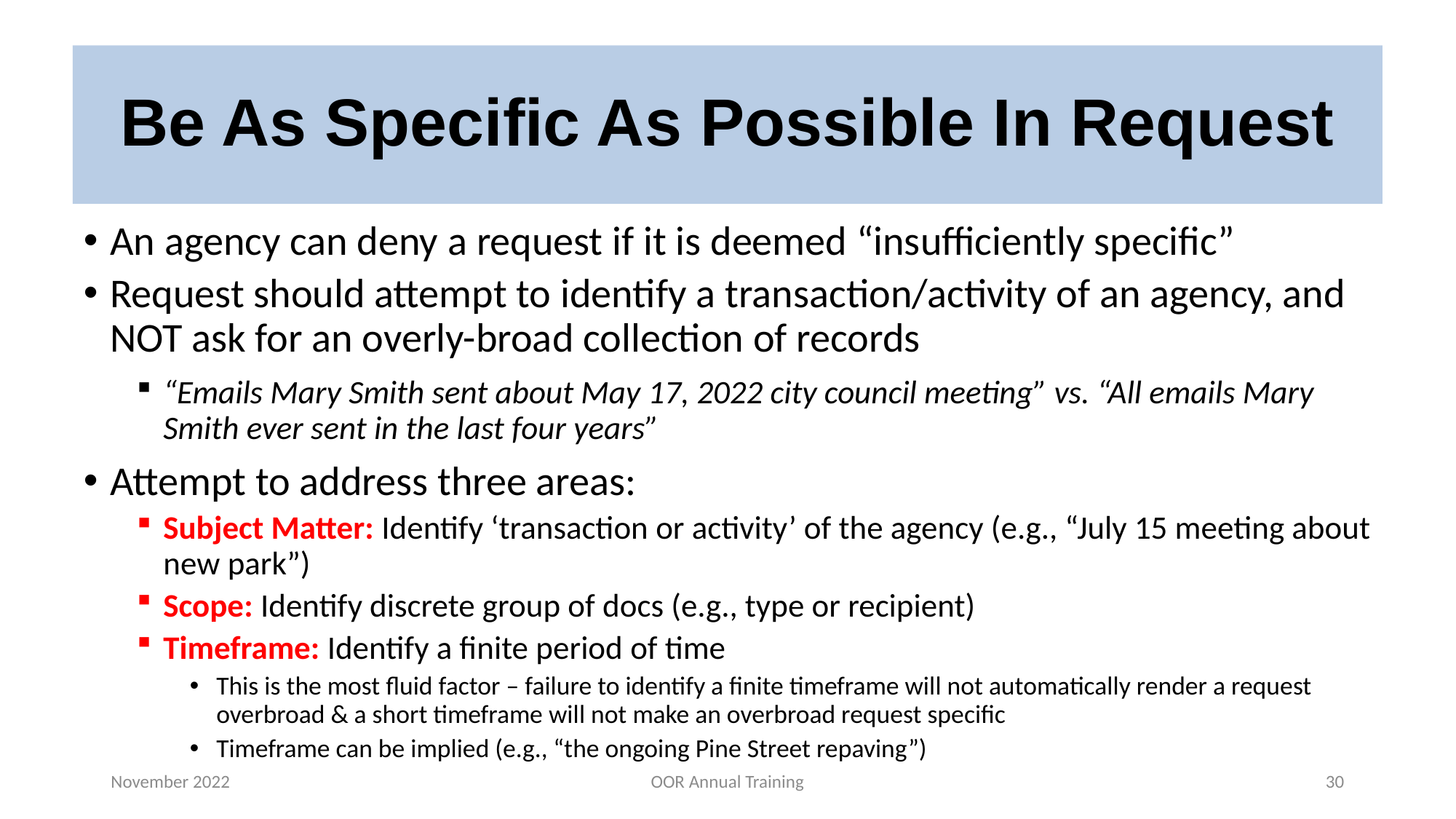

# Be As Specific As Possible In Request
An agency can deny a request if it is deemed “insufficiently specific”
Request should attempt to identify a transaction/activity of an agency, and NOT ask for an overly-broad collection of records
“Emails Mary Smith sent about May 17, 2022 city council meeting” vs. “All emails Mary Smith ever sent in the last four years”
Attempt to address three areas:
Subject Matter: Identify ‘transaction or activity’ of the agency (e.g., “July 15 meeting about new park”)
Scope: Identify discrete group of docs (e.g., type or recipient)
Timeframe: Identify a finite period of time
This is the most fluid factor – failure to identify a finite timeframe will not automatically render a request overbroad & a short timeframe will not make an overbroad request specific
Timeframe can be implied (e.g., “the ongoing Pine Street repaving”)
November 2022
OOR Annual Training
30